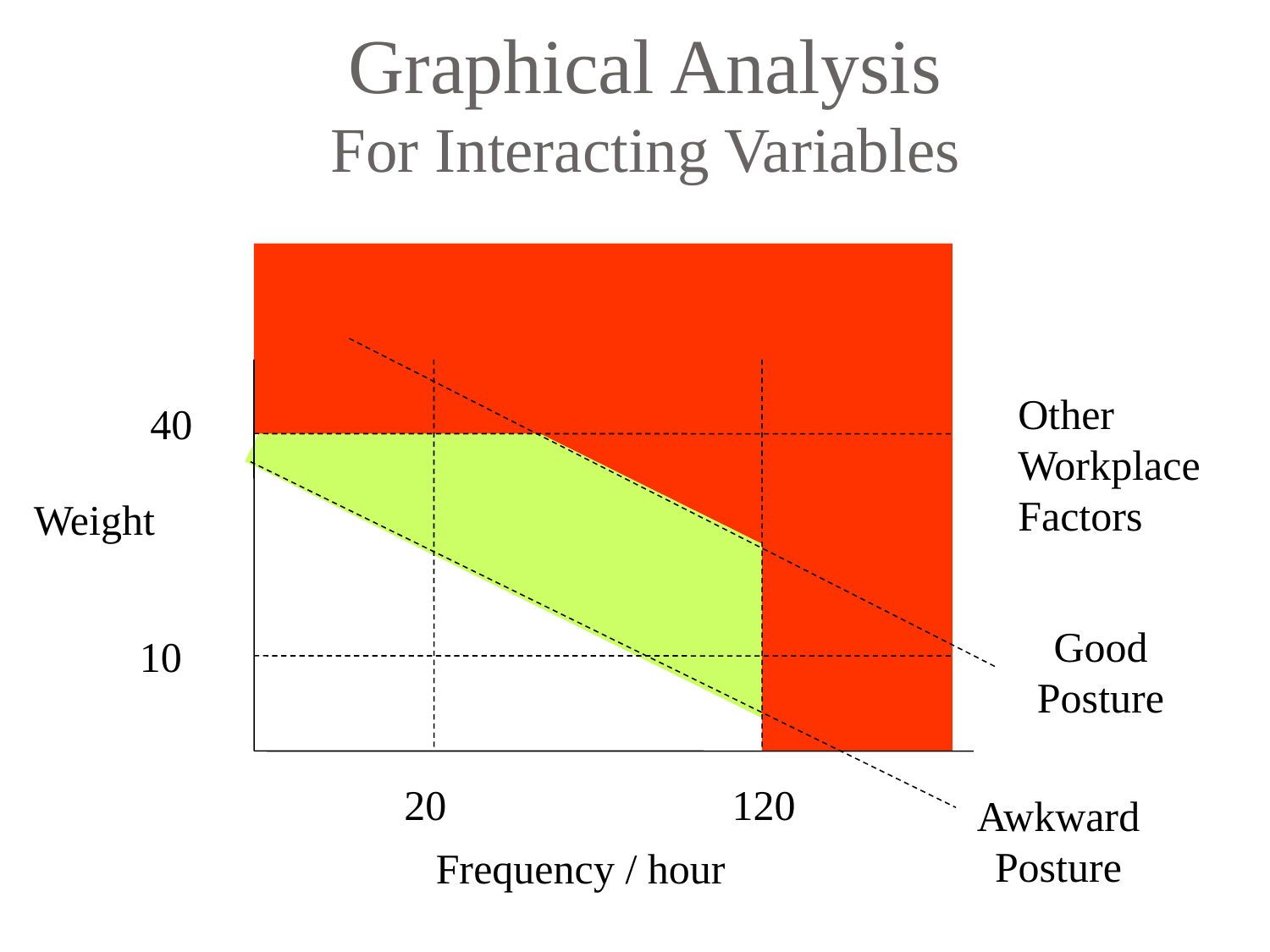

Graphical Analysis
For Interacting Variables

Other Workplace Factors
40

Weight
Good Posture
10

20

120
Awkward Posture
Frequency / hour
© Brian Peacock Ergonomics (BPE) Pte. Ltd.